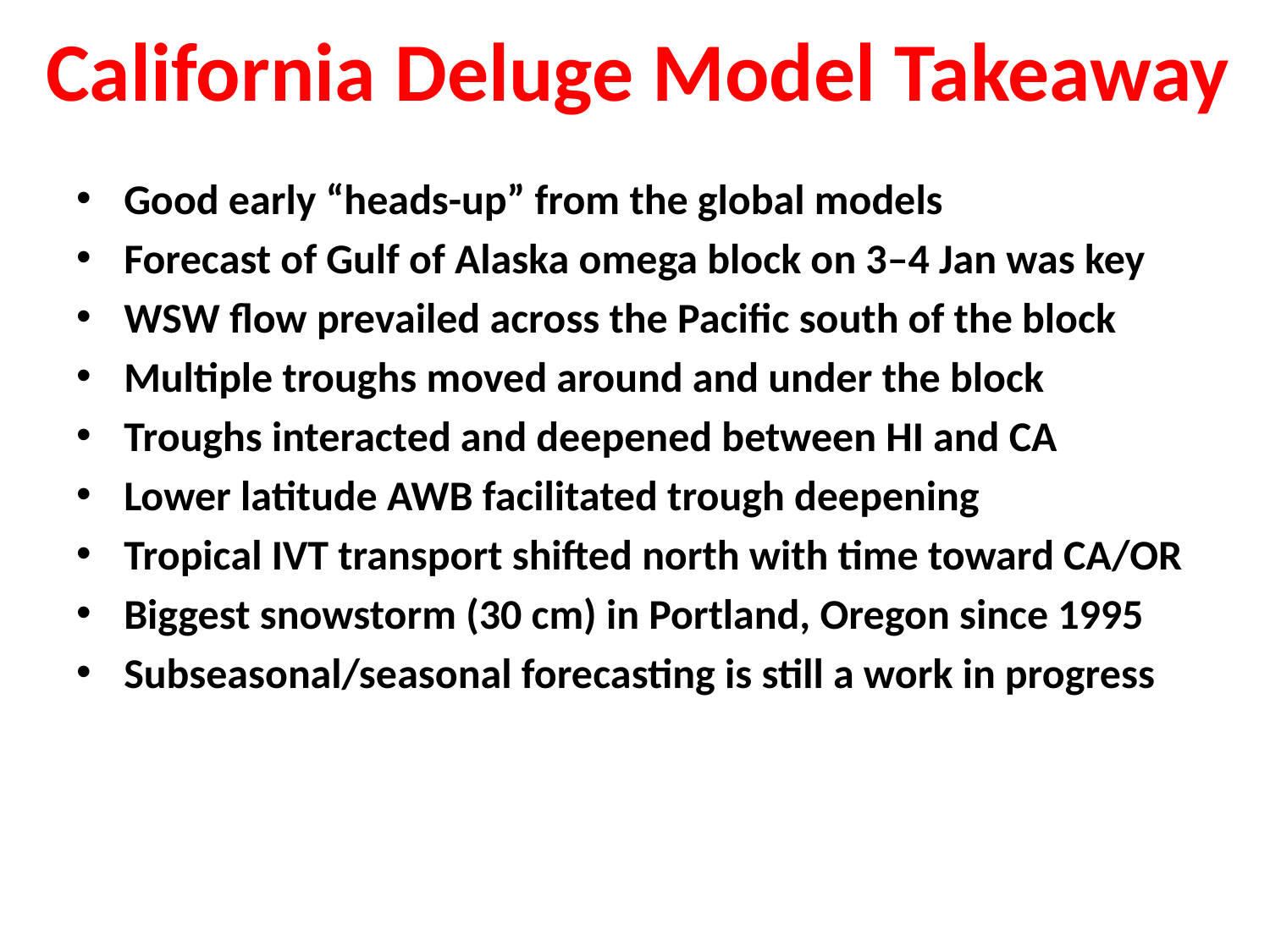

# California Deluge Model Takeaway
Good early “heads-up” from the global models
Forecast of Gulf of Alaska omega block on 3–4 Jan was key
WSW flow prevailed across the Pacific south of the block
Multiple troughs moved around and under the block
Troughs interacted and deepened between HI and CA
Lower latitude AWB facilitated trough deepening
Tropical IVT transport shifted north with time toward CA/OR
Biggest snowstorm (30 cm) in Portland, Oregon since 1995
Subseasonal/seasonal forecasting is still a work in progress